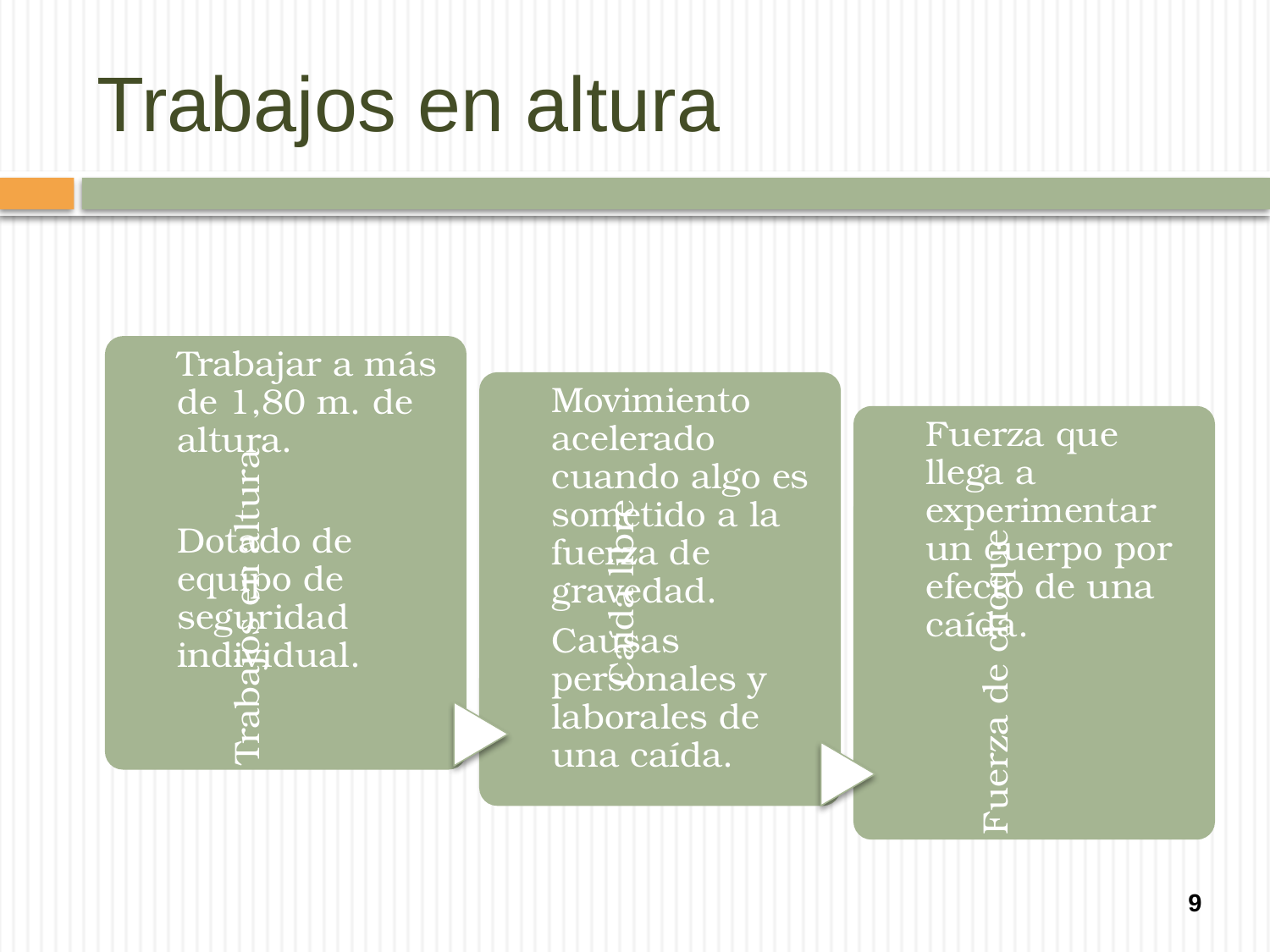

# Trabajos en altura
Trabajos en altura
Trabajar a más de 1,80 m. de altura.

Dotado de equipo de seguridad individual.
Caída libre
Movimiento acelerado cuando algo es sometido a la fuerza de gravedad.
Causas personales y laborales de una caída.
Fuerza de choque
Fuerza que llega a experimentar un cuerpo por efecto de una caída.

9